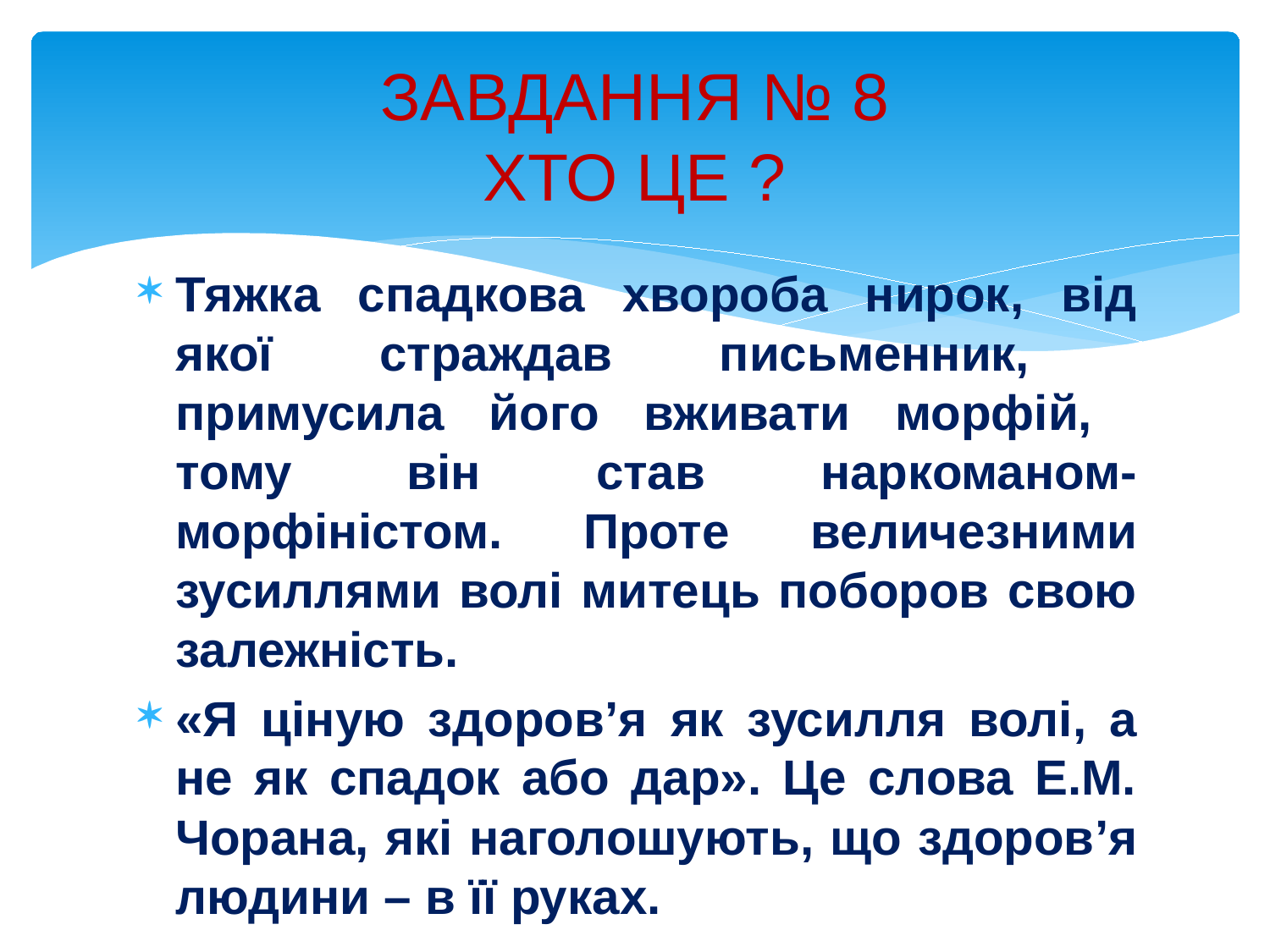

# ЗАВДАННЯ № 8 ХТО ЦЕ ?
Тяжка спадкова хвороба нирок, від якої страждав письменник,  примусила його вживати морфій,  тому він став наркоманом-морфіністом. Проте величезними зусиллями волі митець поборов свою залежність.
«Я ціную здоров’я як зусилля волі, а не як спадок або дар». Це слова Е.М. Чорана, які наголошують, що здоров’я людини – в її руках.